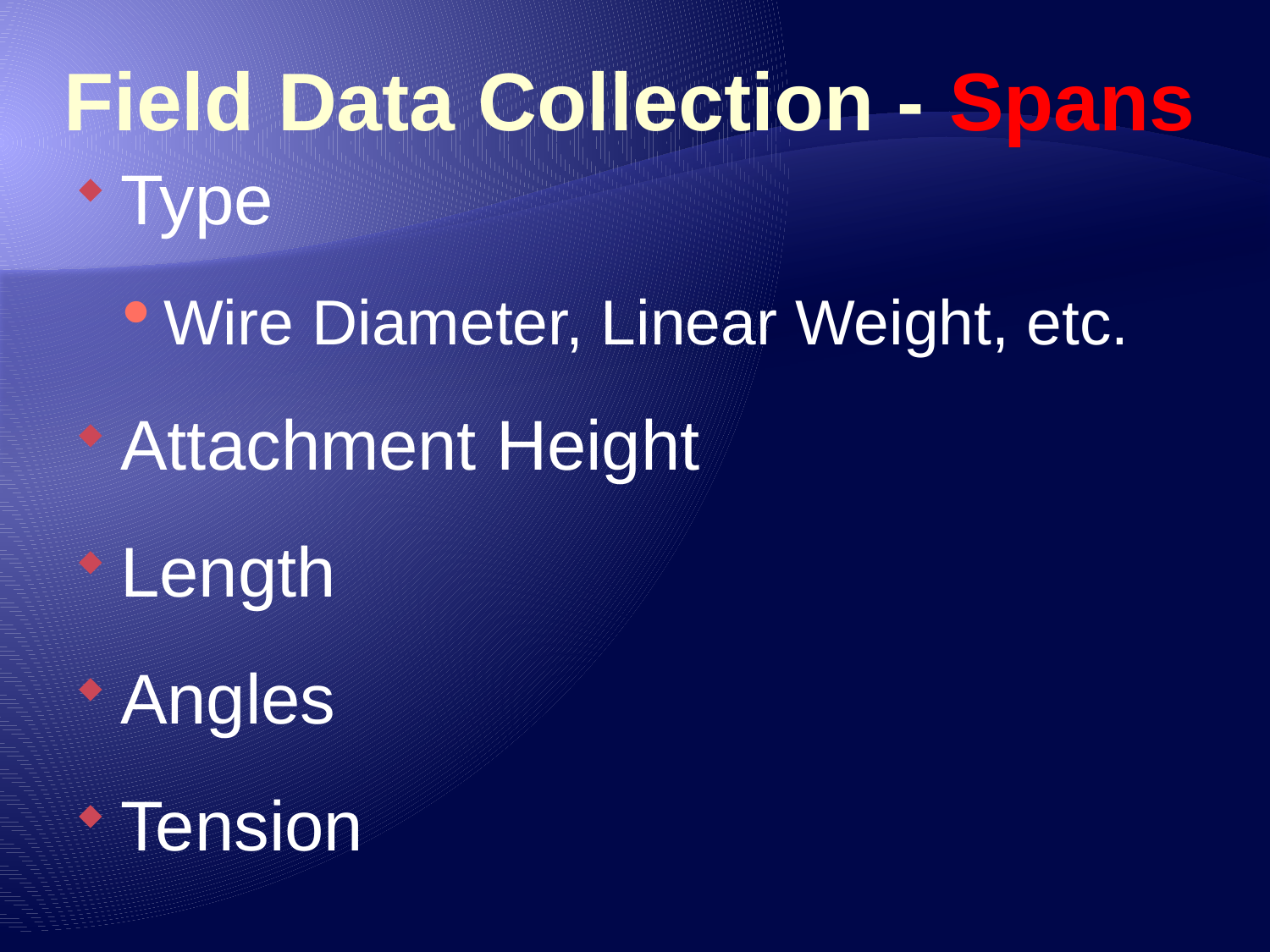

# Field Data Collection - Spans
Type
Wire Diameter, Linear Weight, etc.
Attachment Height
Length
Angles
Tension